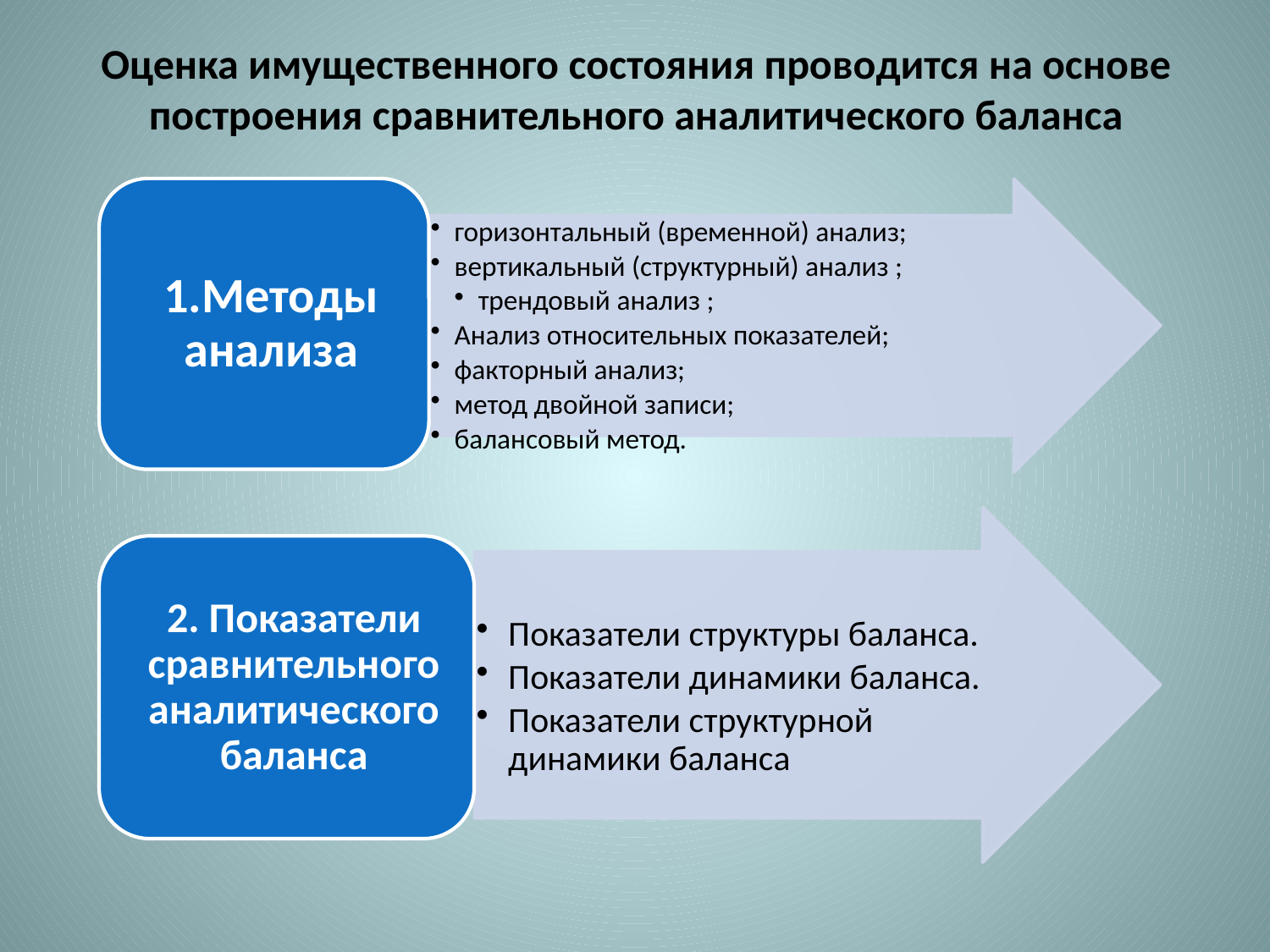

# Оценка имущественного состояния проводится на основе построения сравнительного аналитического баланса
горизонтальный (временной) анализ;
вертикальный (структурный) анализ ;
трендовый анализ ;
Анализ относительных показателей;
факторный анализ;
метод двойной записи;
балансовый метод.
1.Методы анализа

Показатели структуры баланса.
Показатели динамики баланса.
Показатели структурной динамики баланса
2. Показатели сравнительного аналитического баланса